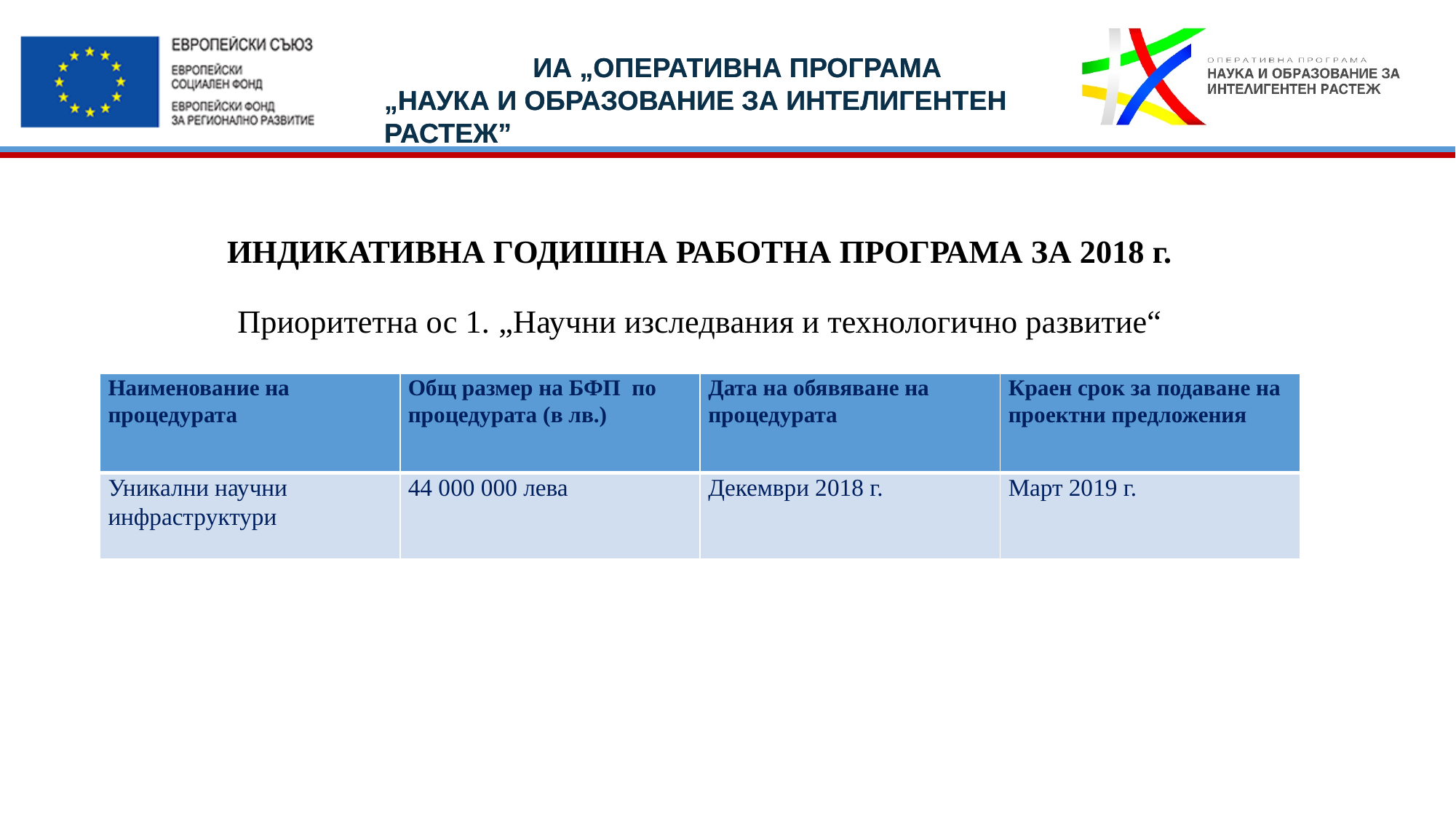

# ИНДИКАТИВНА ГОДИШНА РАБОТНА ПРОГРАМА ЗА 2018 г. Приоритетна ос 1. „Научни изследвания и технологично развитие“
| Наименование на процедурата | Общ размер на БФП по процедурата (в лв.) | Дата на обявяване на процедурата | Краен срок за подаване на проектни предложения |
| --- | --- | --- | --- |
| Уникални научни инфраструктури | 44 000 000 лева | Декември 2018 г. | Март 2019 г. |